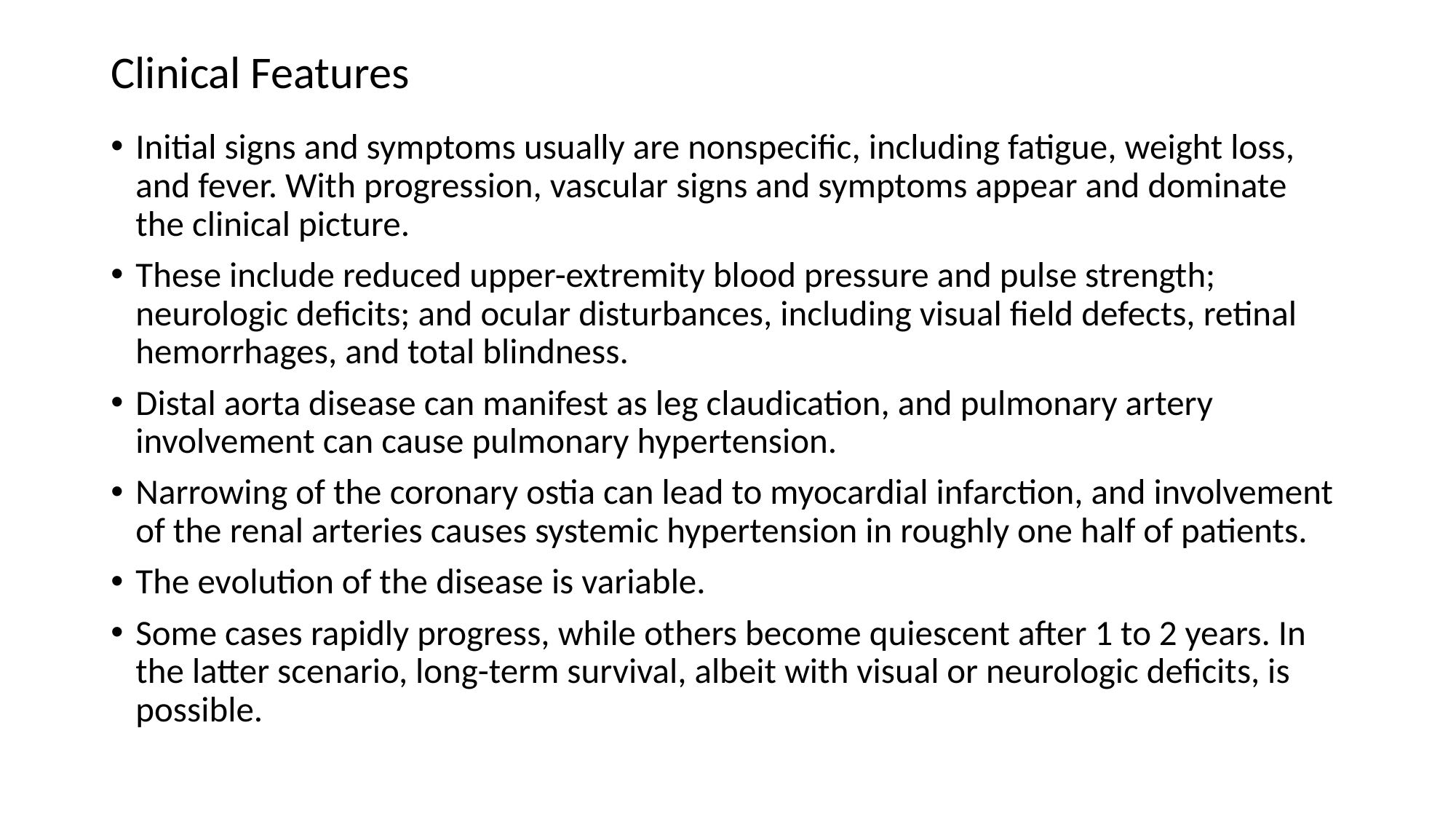

# Clinical Features
Initial signs and symptoms usually are nonspecific, including fatigue, weight loss, and fever. With progression, vascular signs and symptoms appear and dominate the clinical picture.
These include reduced upper-extremity blood pressure and pulse strength; neurologic deficits; and ocular disturbances, including visual field defects, retinal hemorrhages, and total blindness.
Distal aorta disease can manifest as leg claudication, and pulmonary artery involvement can cause pulmonary hypertension.
Narrowing of the coronary ostia can lead to myocardial infarction, and involvement of the renal arteries causes systemic hypertension in roughly one half of patients.
The evolution of the disease is variable.
Some cases rapidly progress, while others become quiescent after 1 to 2 years. In the latter scenario, long-term survival, albeit with visual or neurologic deficits, is possible.